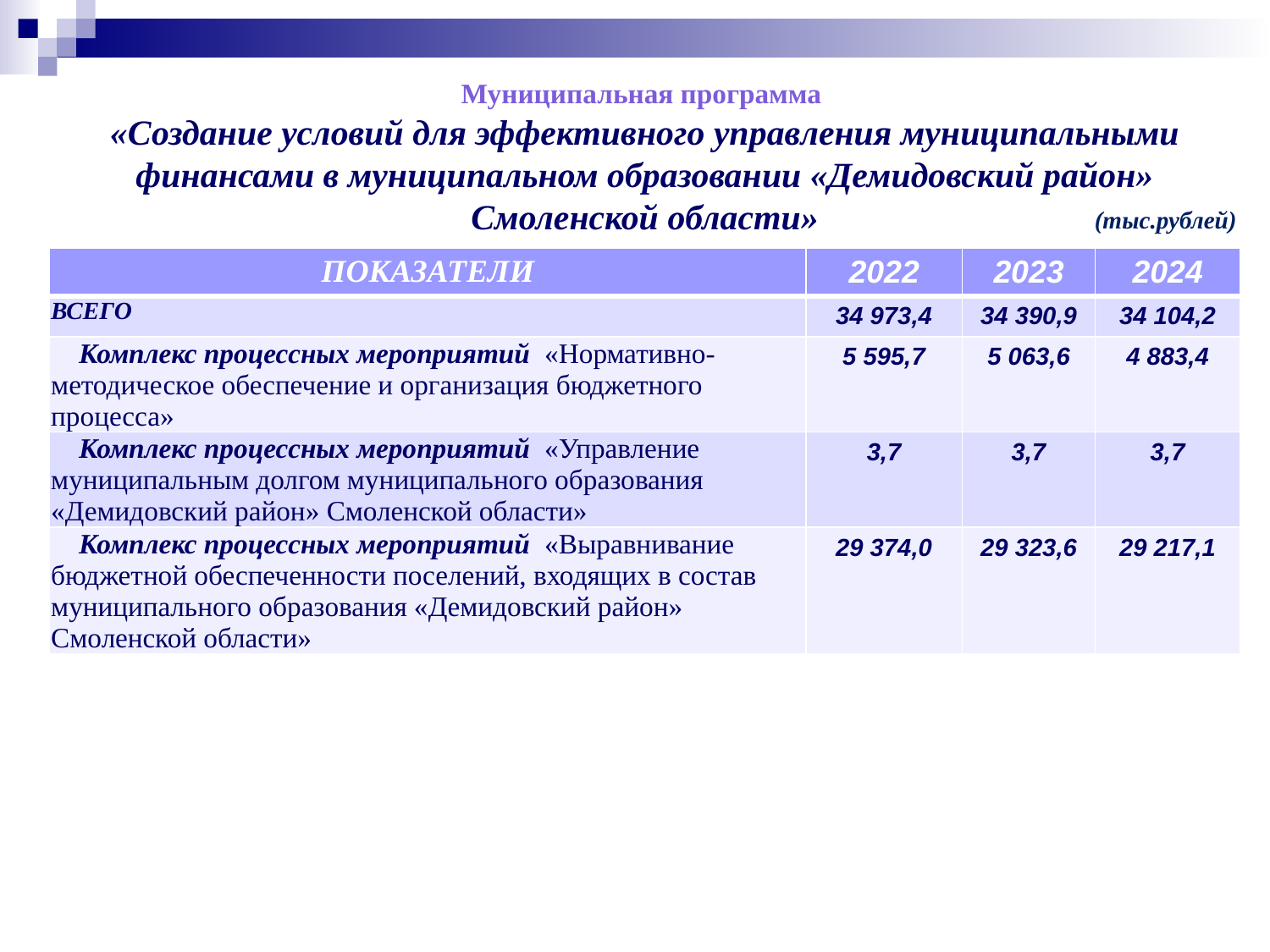

Муниципальная программа
«Создание условий для эффективного управления муниципальными финансами в муниципальном образовании «Демидовский район» Смоленской области»
(тыс.рублей)
| ПОКАЗАТЕЛИ | 2022 | 2023 | 2024 |
| --- | --- | --- | --- |
| ВСЕГО | 34 973,4 | 34 390,9 | 34 104,2 |
| Комплекс процессных мероприятий «Нормативно-методическое обеспечение и организация бюджетного процесса» | 5 595,7 | 5 063,6 | 4 883,4 |
| Комплекс процессных мероприятий «Управление муниципальным долгом муниципального образования «Демидовский район» Смоленской области» | 3,7 | 3,7 | 3,7 |
| Комплекс процессных мероприятий «Выравнивание бюджетной обеспеченности поселений, входящих в состав муниципального образования «Демидовский район» Смоленской области» | 29 374,0 | 29 323,6 | 29 217,1 |